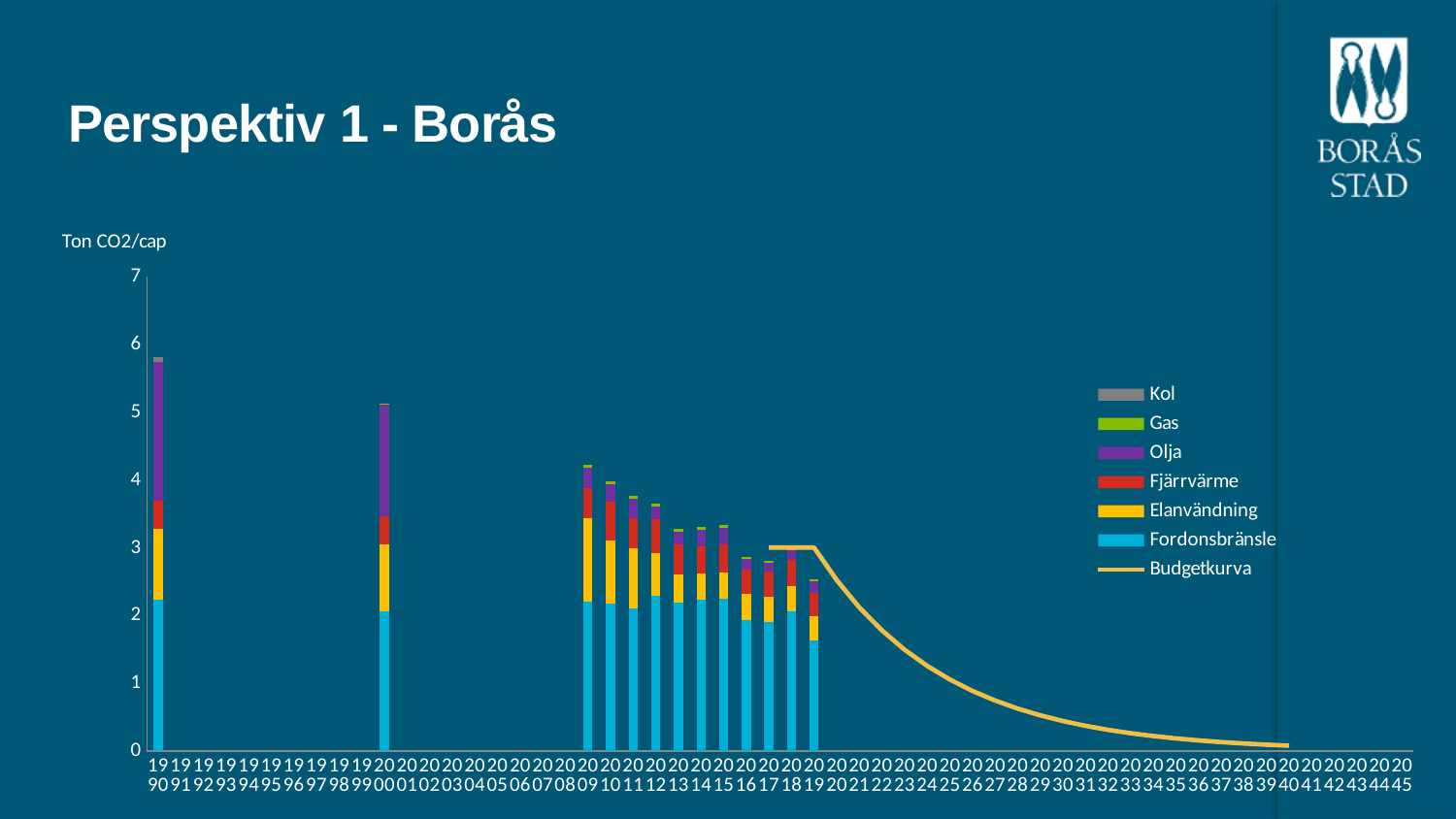

# Perspektiv 1 - Borås

[unsupported chart]